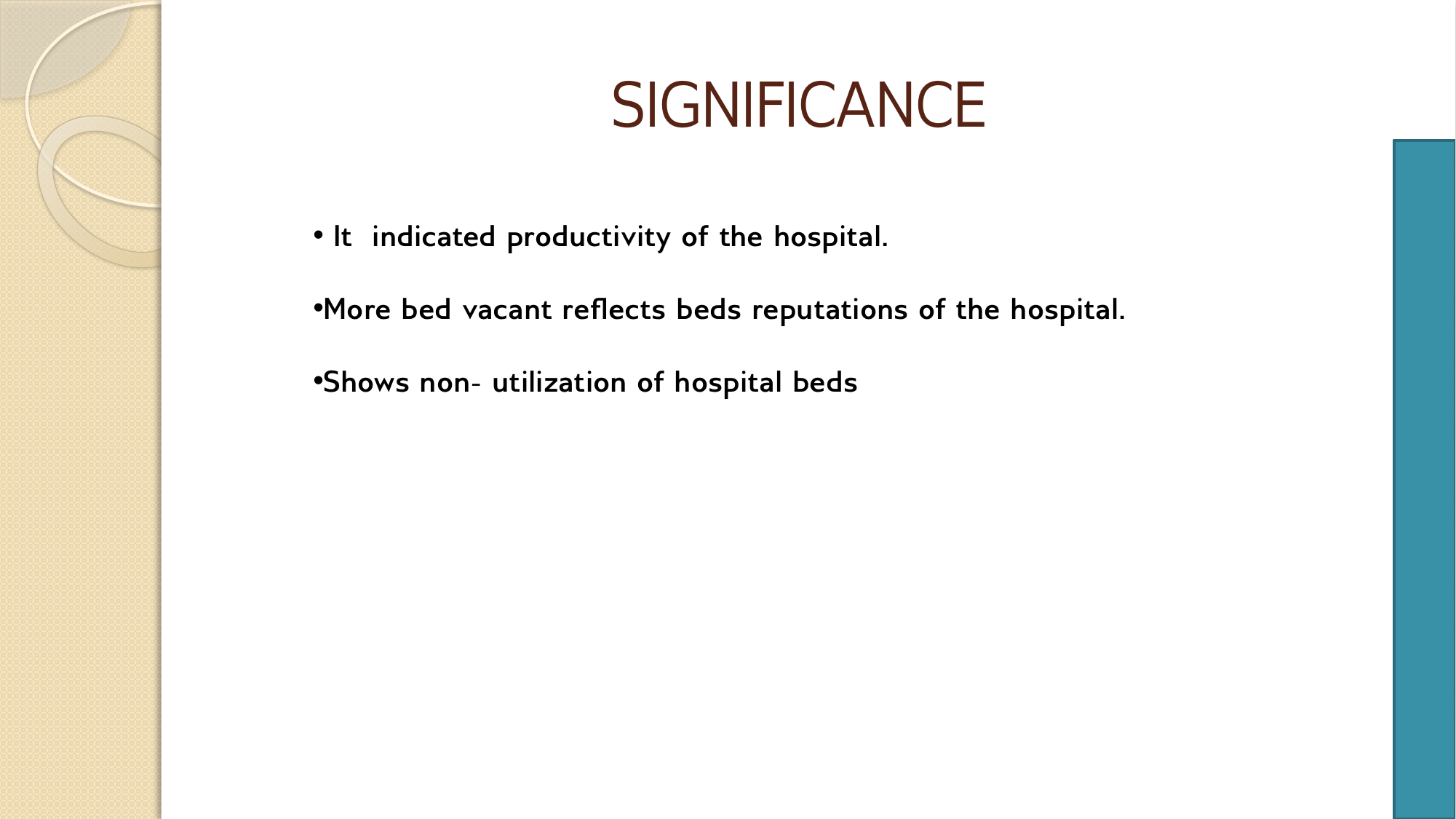

# SIGNIFICANCE

 It  indicated productivity of the hospital.

More bed vacant reflects beds reputations of the hospital.

Shows non- utilization of hospital beds